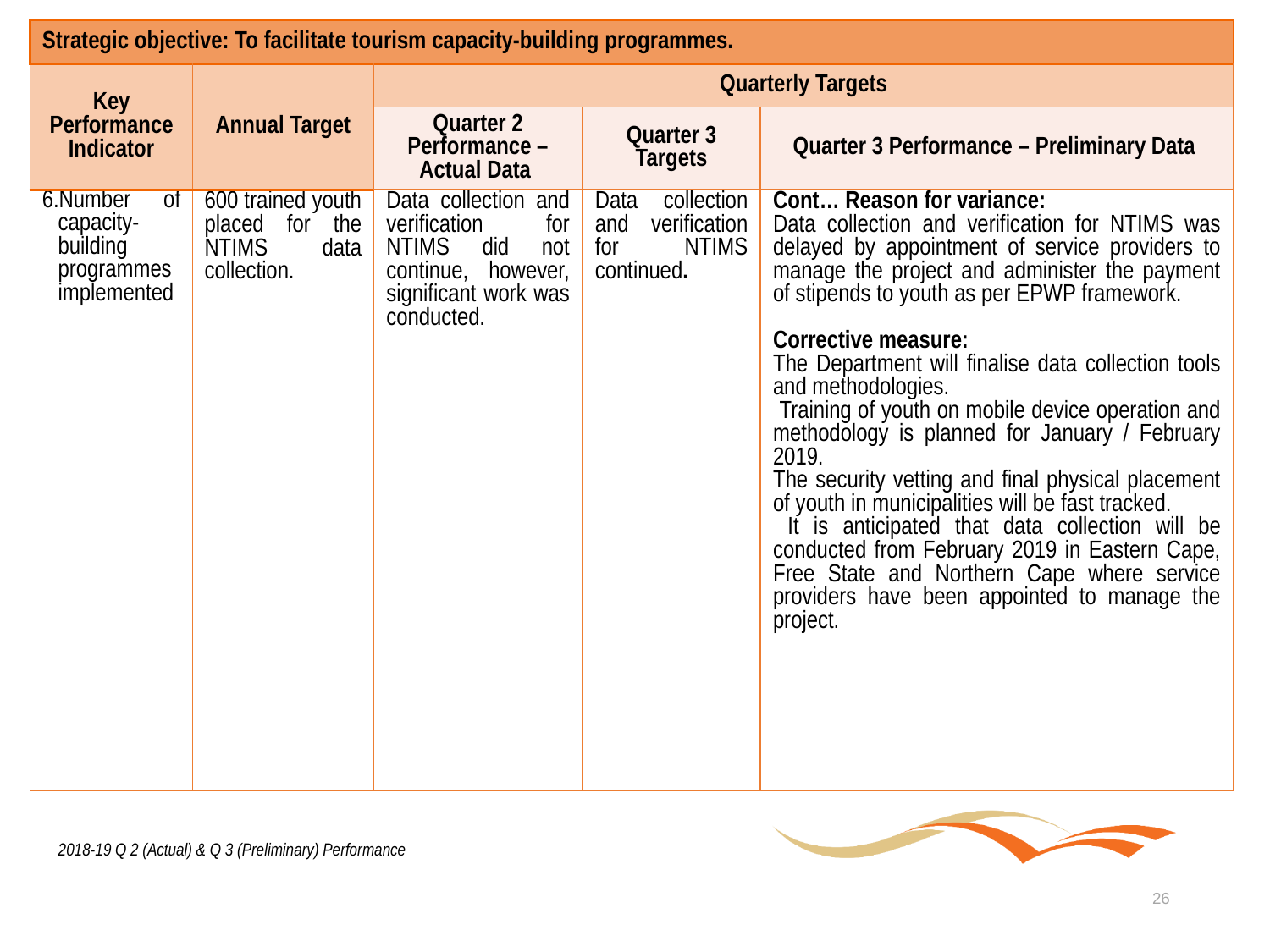

| Strategic objective: To facilitate tourism capacity-building programmes. |  |  |  |  |
| --- | --- | --- | --- | --- |
| Key Performance Indicator | Annual Target | Quarterly Targets |  |  |
|  |  | Quarter 2 Performance – Actual Data | Quarter 3 Targets | Quarter 3 Performance – Preliminary Data |
| Number of capacity-building programmes implemented | 600 trained youth placed for the NTIMS data collection. | Data collection and verification for NTIMS did not continue, however, significant work was conducted. | Data collection and verification for NTIMS continued. | Cont… Reason for variance: Data collection and verification for NTIMS was delayed by appointment of service providers to manage the project and administer the payment of stipends to youth as per EPWP framework. Corrective measure: The Department will finalise data collection tools and methodologies. Training of youth on mobile device operation and methodology is planned for January / February 2019. The security vetting and final physical placement of youth in municipalities will be fast tracked. It is anticipated that data collection will be conducted from February 2019 in Eastern Cape, Free State and Northern Cape where service providers have been appointed to manage the project. |

2018-19 Q 2 (Actual) & Q 3 (Preliminary) Performance
26